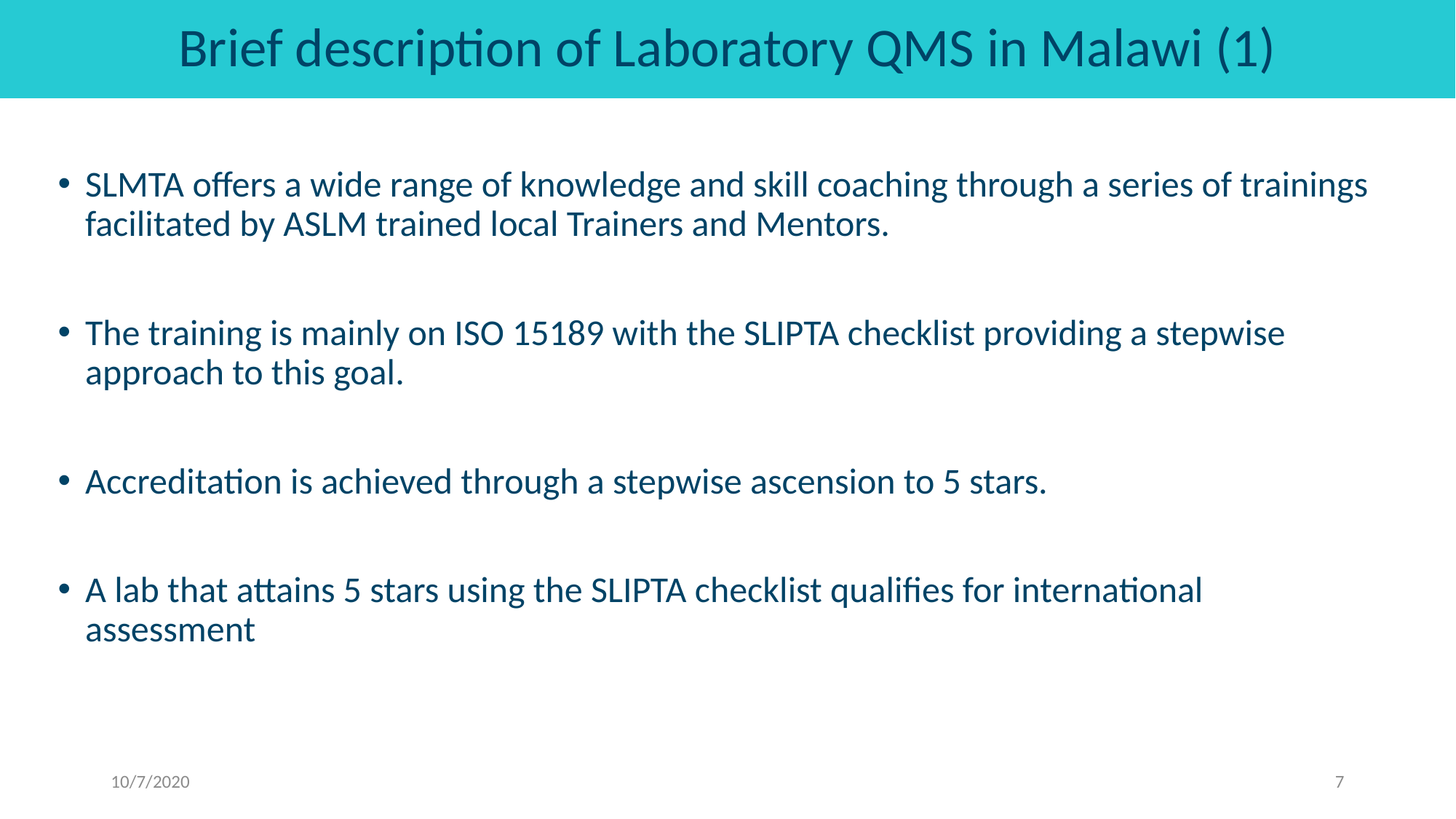

# Brief description of Laboratory QMS in Malawi (1)
SLMTA offers a wide range of knowledge and skill coaching through a series of trainings facilitated by ASLM trained local Trainers and Mentors.

The training is mainly on ISO 15189 with the SLIPTA checklist providing a stepwise approach to this goal.

Accreditation is achieved through a stepwise ascension to 5 stars.

A lab that attains 5 stars using the SLIPTA checklist qualifies for international assessment

10/7/2020
7